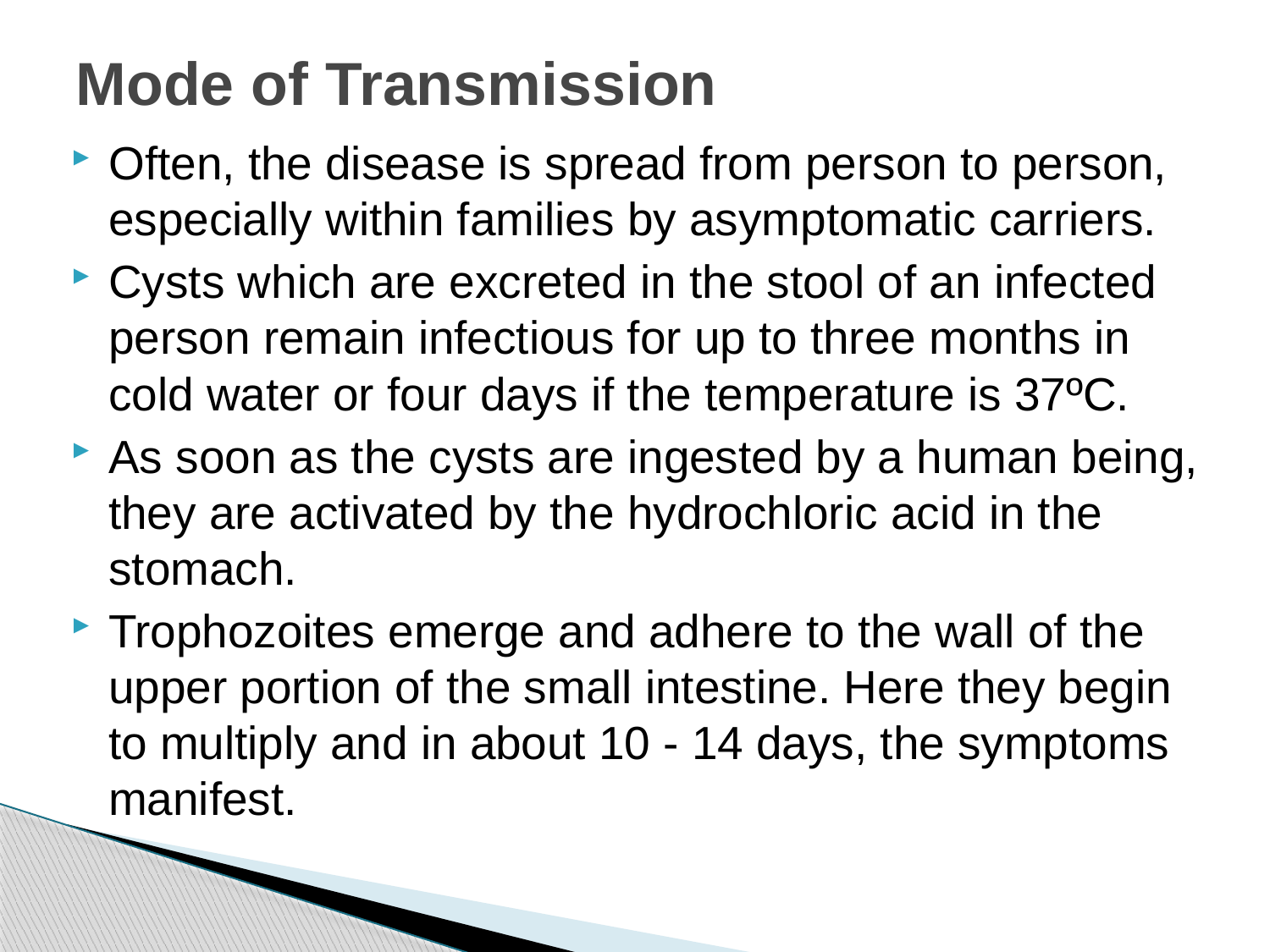

# Mode of Transmission
Often, the disease is spread from person to person, especially within families by asymptomatic carriers.
Cysts which are excreted in the stool of an infected person remain infectious for up to three months in cold water or four days if the temperature is 37ºC.
As soon as the cysts are ingested by a human being, they are activated by the hydrochloric acid in the stomach.
Trophozoites emerge and adhere to the wall of the upper portion of the small intestine. Here they begin to multiply and in about 10 - 14 days, the symptoms manifest.